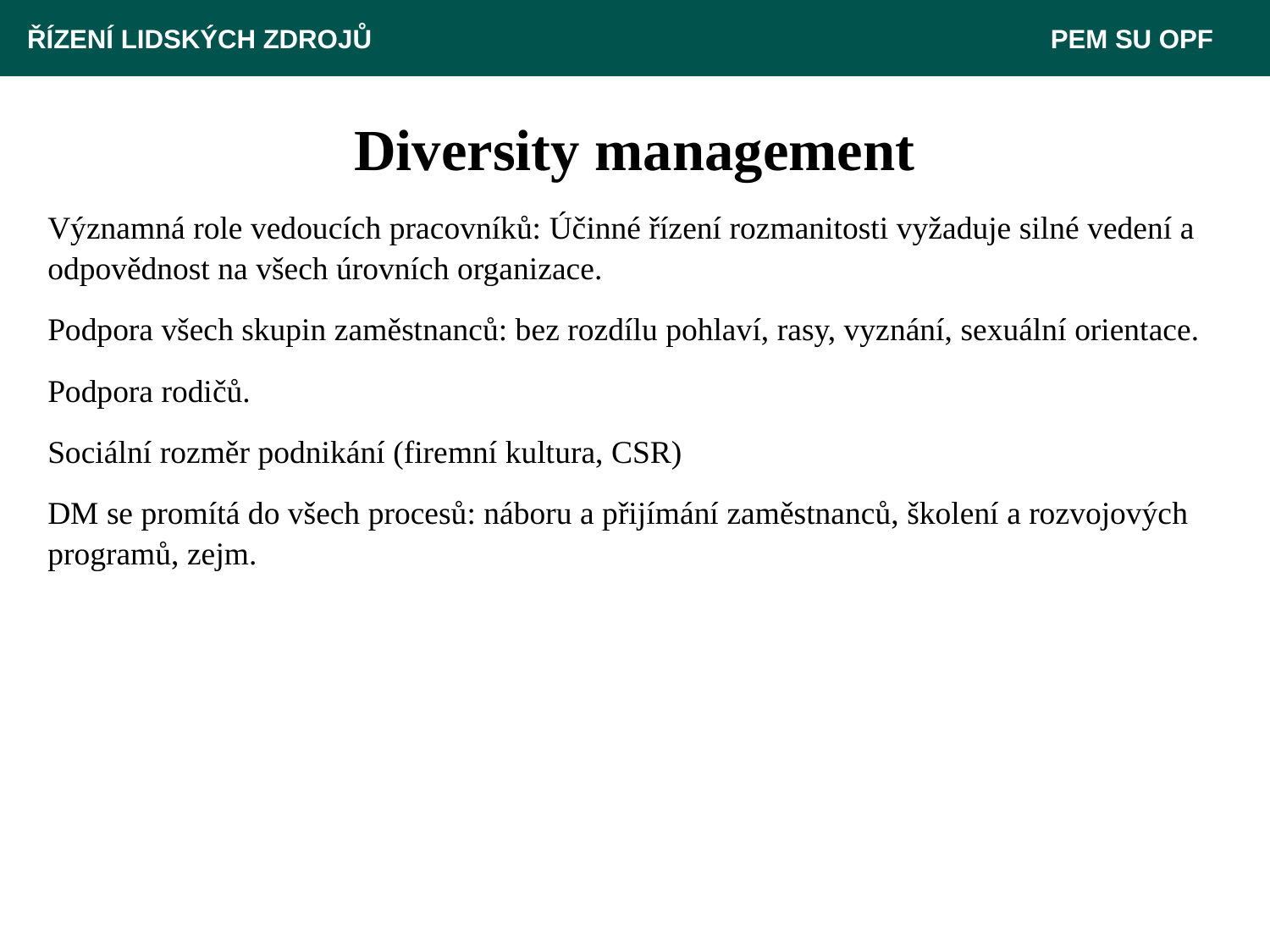

ŘÍZENÍ LIDSKÝCH ZDROJŮ     					   PEM SU OPF
# Diversity management
Významná role vedoucích pracovníků: Účinné řízení rozmanitosti vyžaduje silné vedení a odpovědnost na všech úrovních organizace.
Podpora všech skupin zaměstnanců: bez rozdílu pohlaví, rasy, vyznání, sexuální orientace.
Podpora rodičů.
Sociální rozměr podnikání (firemní kultura, CSR)
DM se promítá do všech procesů: náboru a přijímání zaměstnanců, školení a rozvojových programů, zejm.